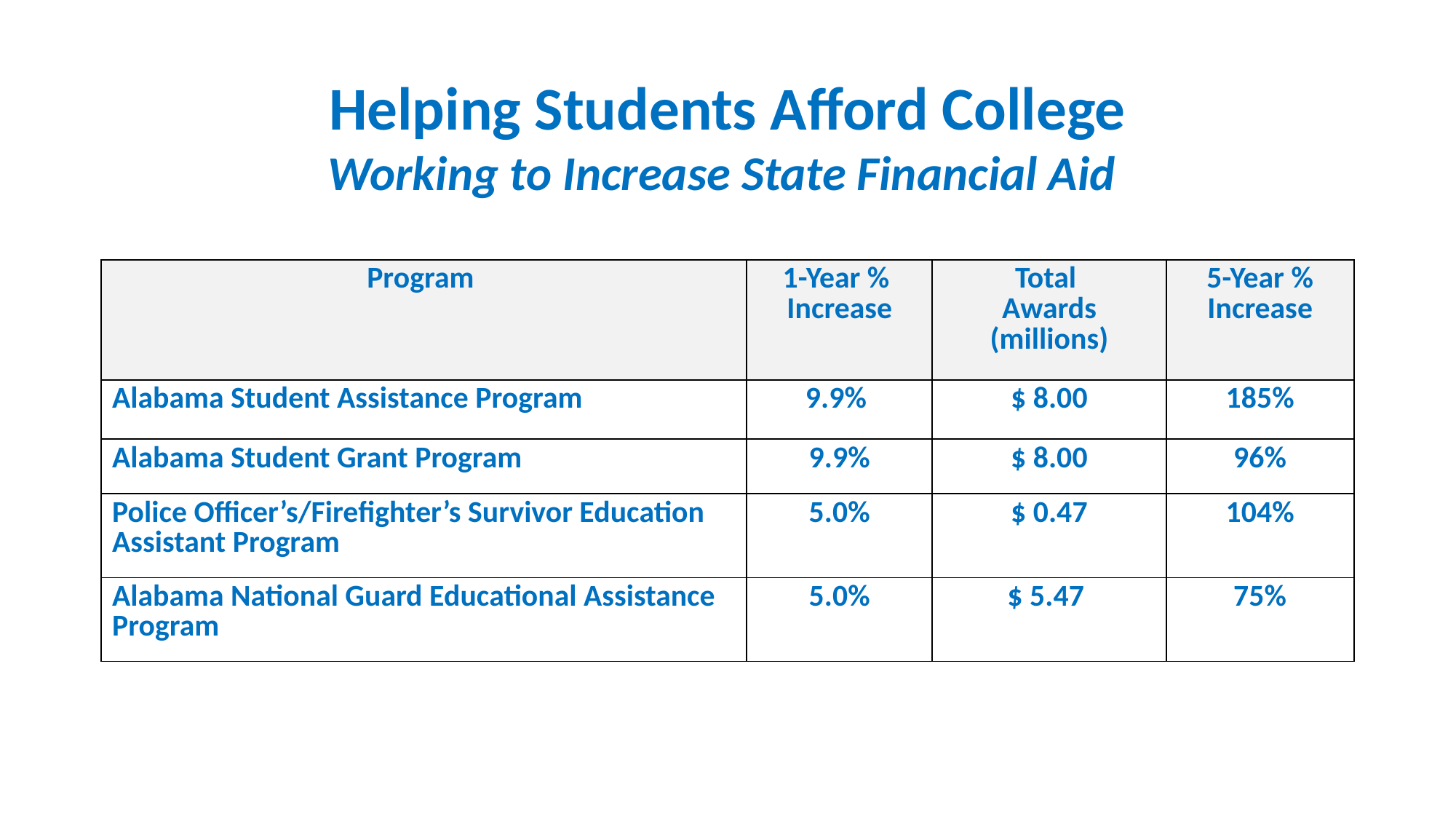

Helping Students Afford College
Working to Increase State Financial Aid

| Program | 1-Year % Increase | Total Awards (millions) | 5-Year % Increase |
| --- | --- | --- | --- |
| Alabama Student Assistance Program | 9.9% | $ 8.00 | 185% |
| Alabama Student Grant Program | 9.9% | $ 8.00 | 96% |
| Police Officer’s/Firefighter’s Survivor Education Assistant Program | 5.0% | $ 0.47 | 104% |
| Alabama National Guard Educational Assistance Program | 5.0% | $ 5.47 | 75% |